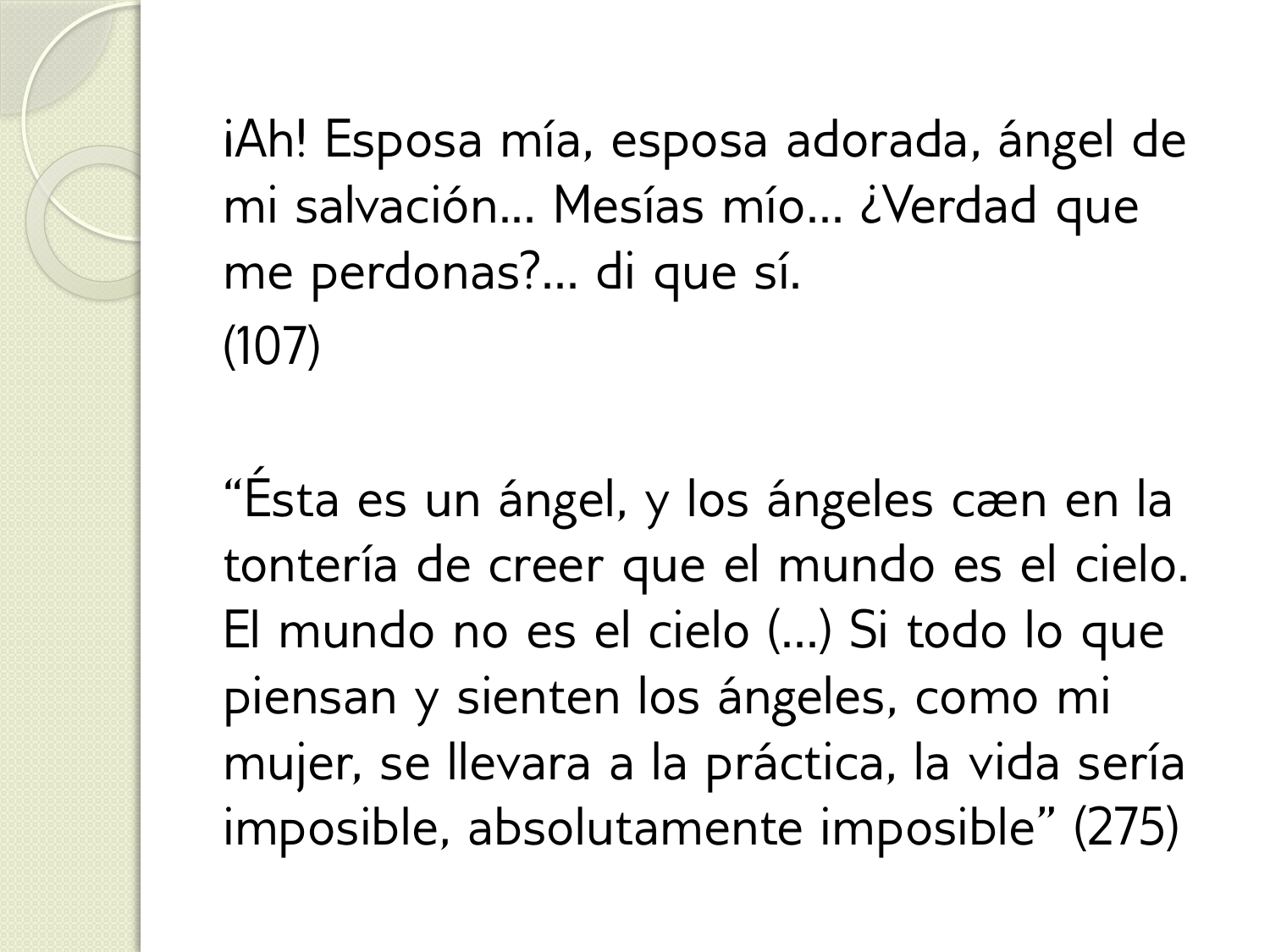

¡Ah! Esposa mía, esposa adorada, ángel de mi salvación... Mesías mío... ¿Verdad que me perdonas?... di que sí.
(107)

“Ésta es un ángel, y los ángeles caen en la tontería de creer que el mundo es el cielo. El mundo no es el cielo (...) Si todo lo que piensan y sienten los ángeles, como mi mujer, se llevara a la práctica, la vida sería imposible, absolutamente imposible” (275)